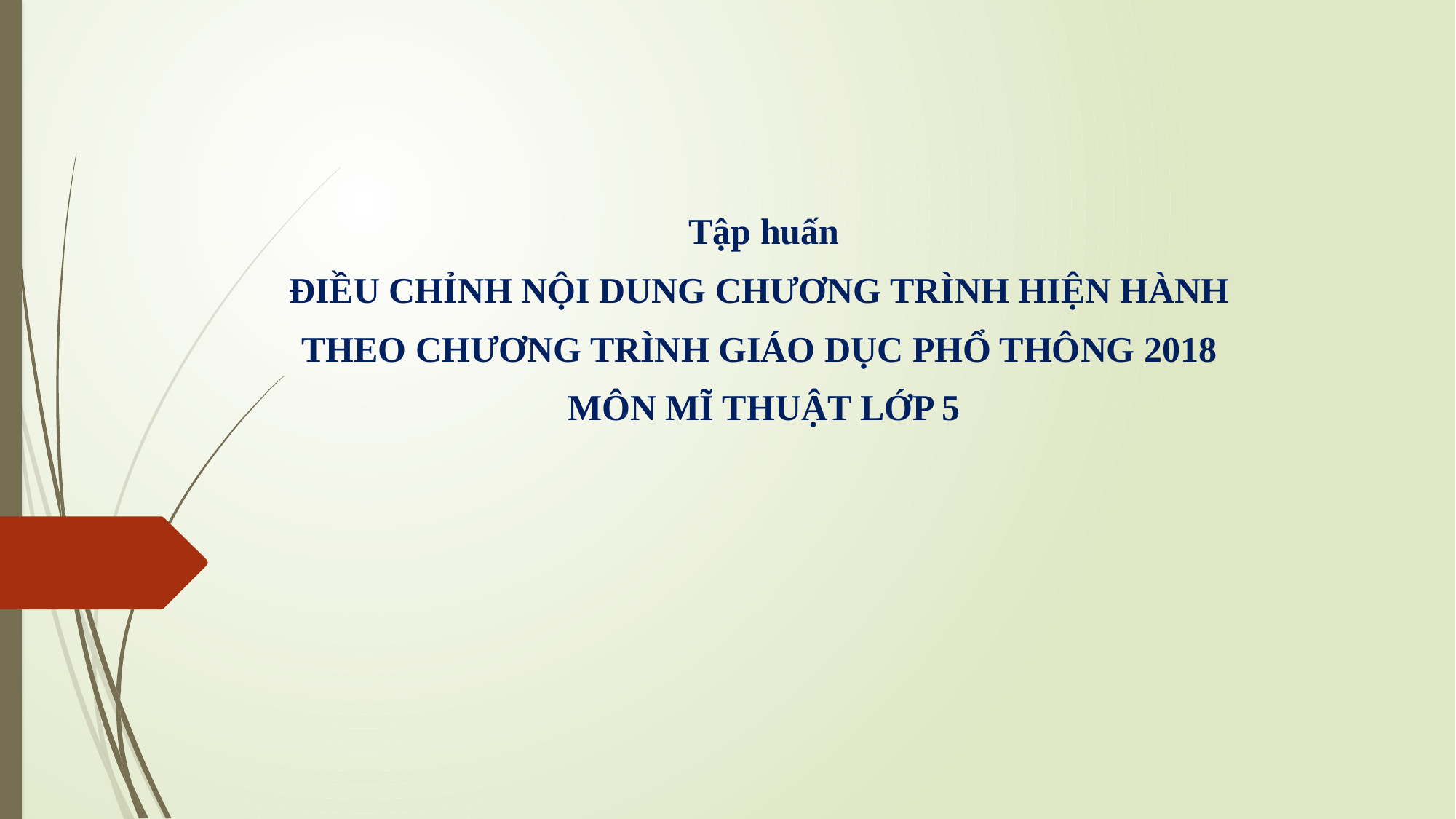

Tập huấn
ĐIỀU CHỈNH NỘI DUNG CHƯƠNG TRÌNH HIỆN HÀNH
THEO CHƯƠNG TRÌNH GIÁO DỤC PHỔ THÔNG 2018
MÔN MĨ THUẬT LỚP 5